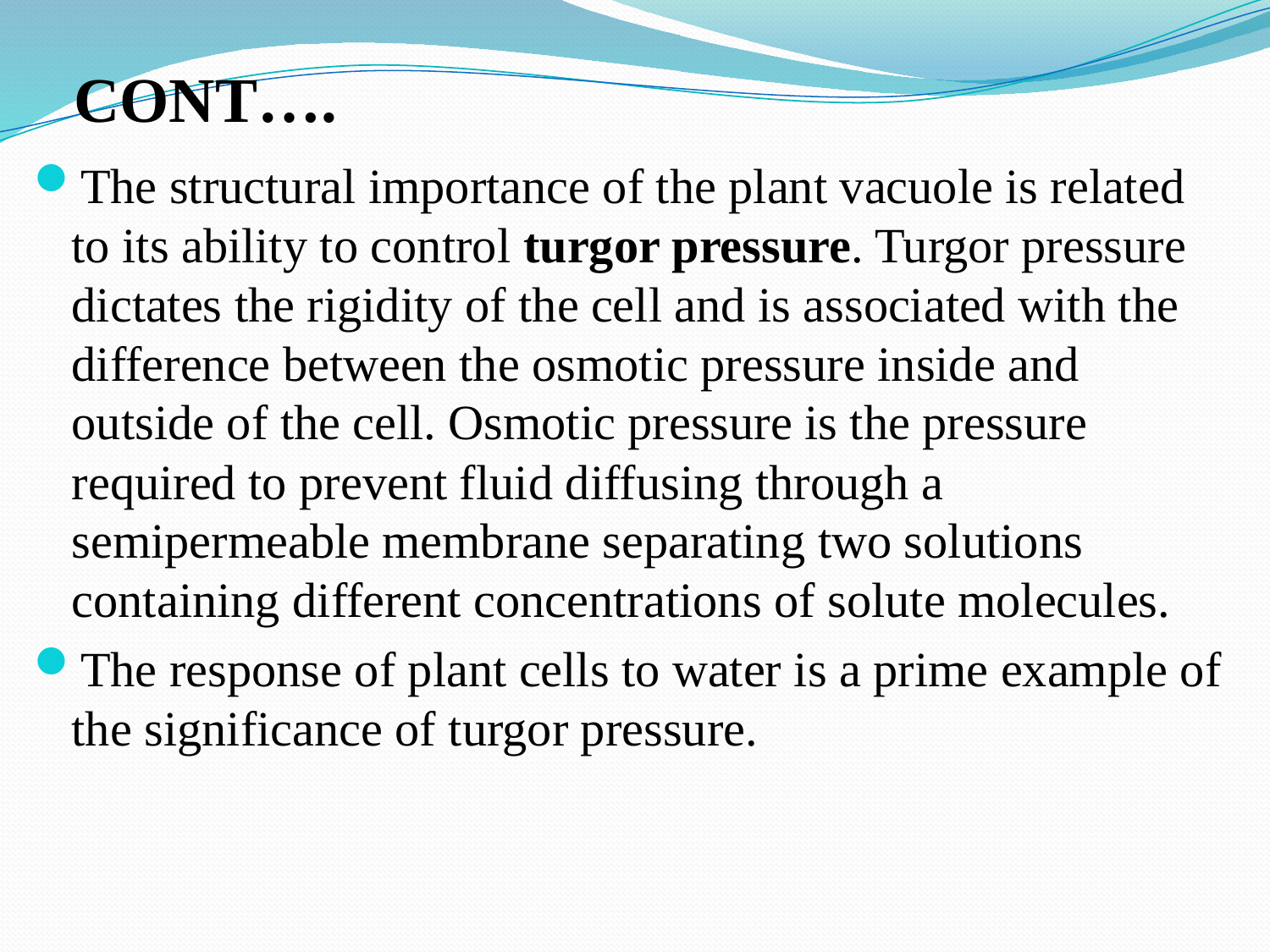

CONT….
The structural importance of the plant vacuole is related to its ability to control turgor pressure. Turgor pressure dictates the rigidity of the cell and is associated with the difference between the osmotic pressure inside and outside of the cell. Osmotic pressure is the pressure required to prevent fluid diffusing through a semipermeable membrane separating two solutions containing different concentrations of solute molecules.
The response of plant cells to water is a prime example of the significance of turgor pressure.